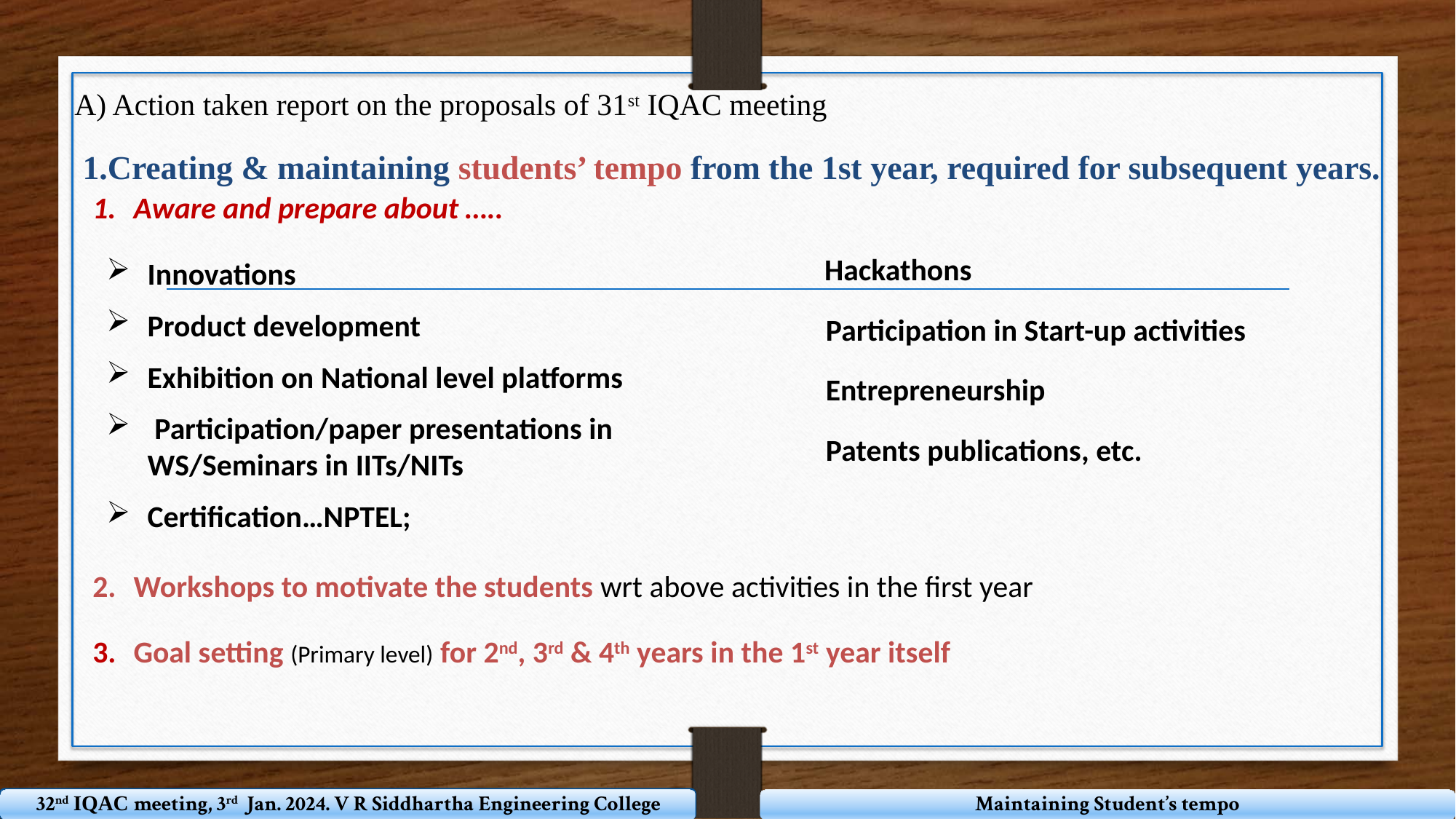

A) Action taken report on the proposals of 31st IQAC meeting
1.Creating & maintaining students’ tempo from the 1st year, required for subsequent years.
Aware and prepare about …..
 Hackathons
 Participation in Start-up activities
 Entrepreneurship
 Patents publications, etc.
Innovations
Product development
Exhibition on National level platforms
 Participation/paper presentations in        WS/Seminars in IITs/NITs
Certification…NPTEL;
Workshops to motivate the students wrt above activities in the first year
Goal setting (Primary level) for 2nd, 3rd & 4th years in the 1st year itself

Maintaining Student’s tempo

32nd IQAC meeting, 3rd  Jan. 2024. V R Siddhartha Engineering College